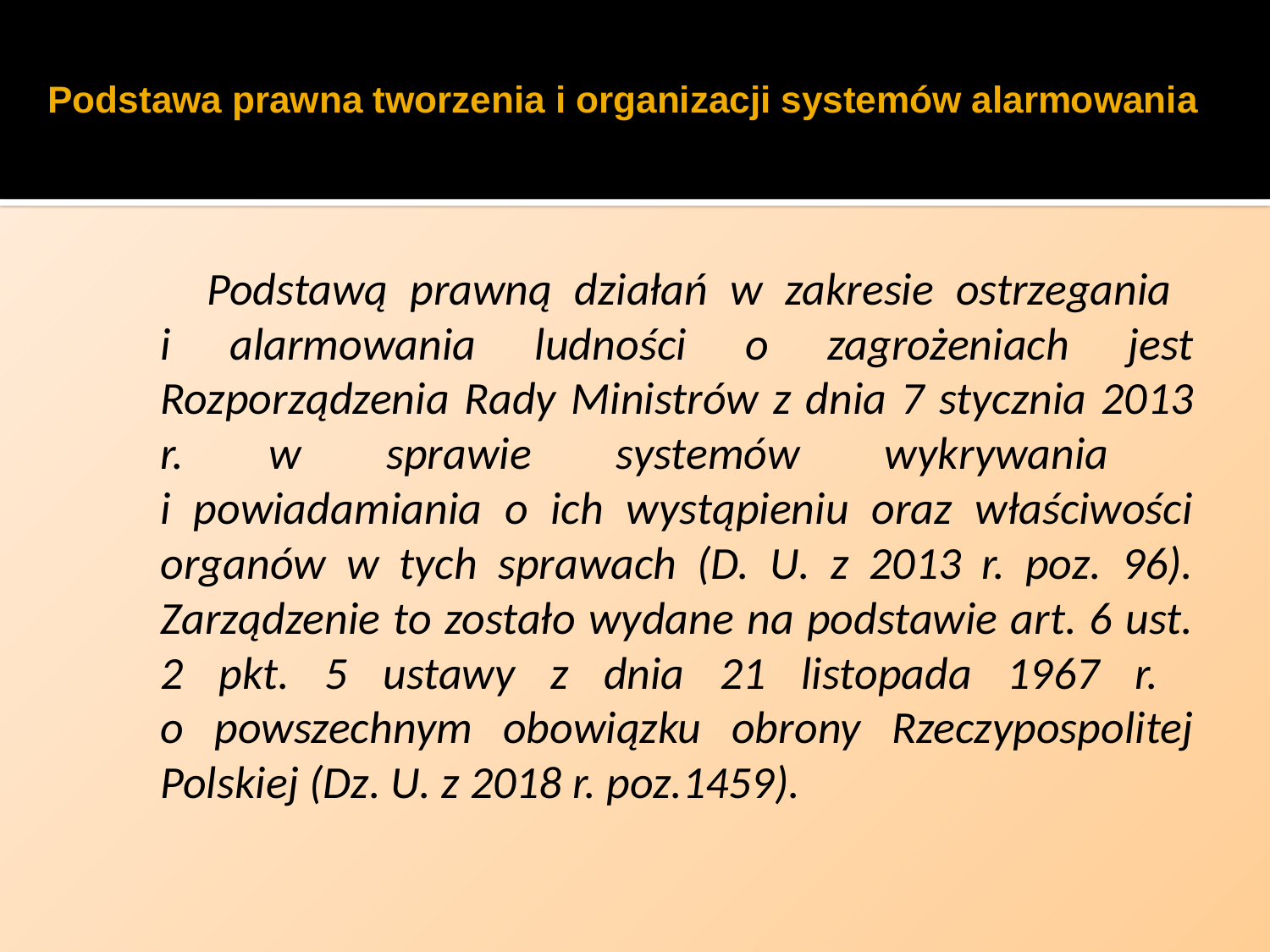

# Podstawa prawna tworzenia i organizacji systemów alarmowania
    Podstawą prawną działań w zakresie ostrzegania
i alarmowania ludności o zagrożeniach jest Rozporządzenia Rady Ministrów z dnia 7 stycznia 2013 r. w sprawie systemów wykrywania
i powiadamiania o ich wystąpieniu oraz właściwości organów w tych sprawach (D. U. z 2013 r. poz. 96). Zarządzenie to zostało wydane na podstawie art. 6 ust. 2 pkt. 5 ustawy z dnia 21 listopada 1967 r.
o powszechnym obowiązku obrony Rzeczypospolitej Polskiej (Dz. U. z 2018 r. poz.1459).